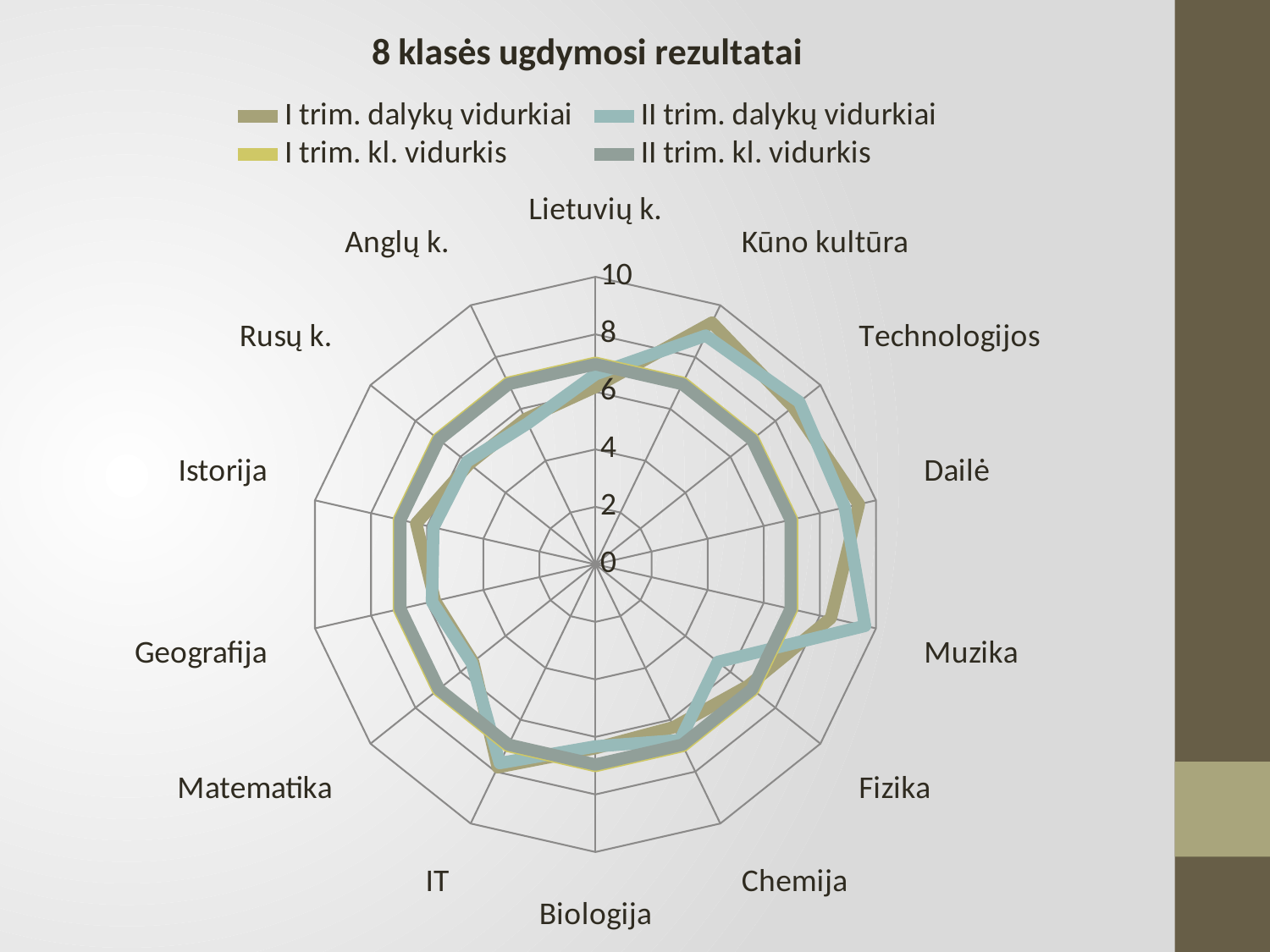

### Chart: 8 klasės ugdymosi rezultatai

| Category | I trim. dalykų vidurkiai | II trim. dalykų vidurkiai | I trim. kl. vidurkis | II trim. kl. vidurkis |
|---|---|---|---|---|
| Lietuvių k. | 6.17 | 6.61 | 7.01 | 6.96 |
| Anglų k. | 5.61 | 5.44 | 7.01 | 6.96 |
| Rusų k. | 5.61 | 5.72 | 7.01 | 6.96 |
| Istorija | 6.39 | 5.78 | 7.01 | 6.96 |
| Geografija | 5.72 | 5.83 | 7.01 | 6.96 |
| Matematika | 5.44 | 5.5 | 7.01 | 6.96 |
| IT | 7.83 | 7.67 | 7.01 | 6.96 |
| Biologija | 6.39 | 6.33 | 7.01 | 6.96 |
| Chemija | 6.28 | 6.78 | 7.01 | 6.96 |
| Fizika | 6.78 | 5.44 | 7.01 | 6.96 |
| Muzika | 8.39 | 9.61 | 7.01 | 6.96 |
| Dailė | 9.39 | 8.89 | 7.01 | 6.96 |
| Technologijos | 8.78 | 9.06 | 7.01 | 6.96 |
| Kūno kultūra | 9.33 | 8.83 | 7.01 | 6.96 |